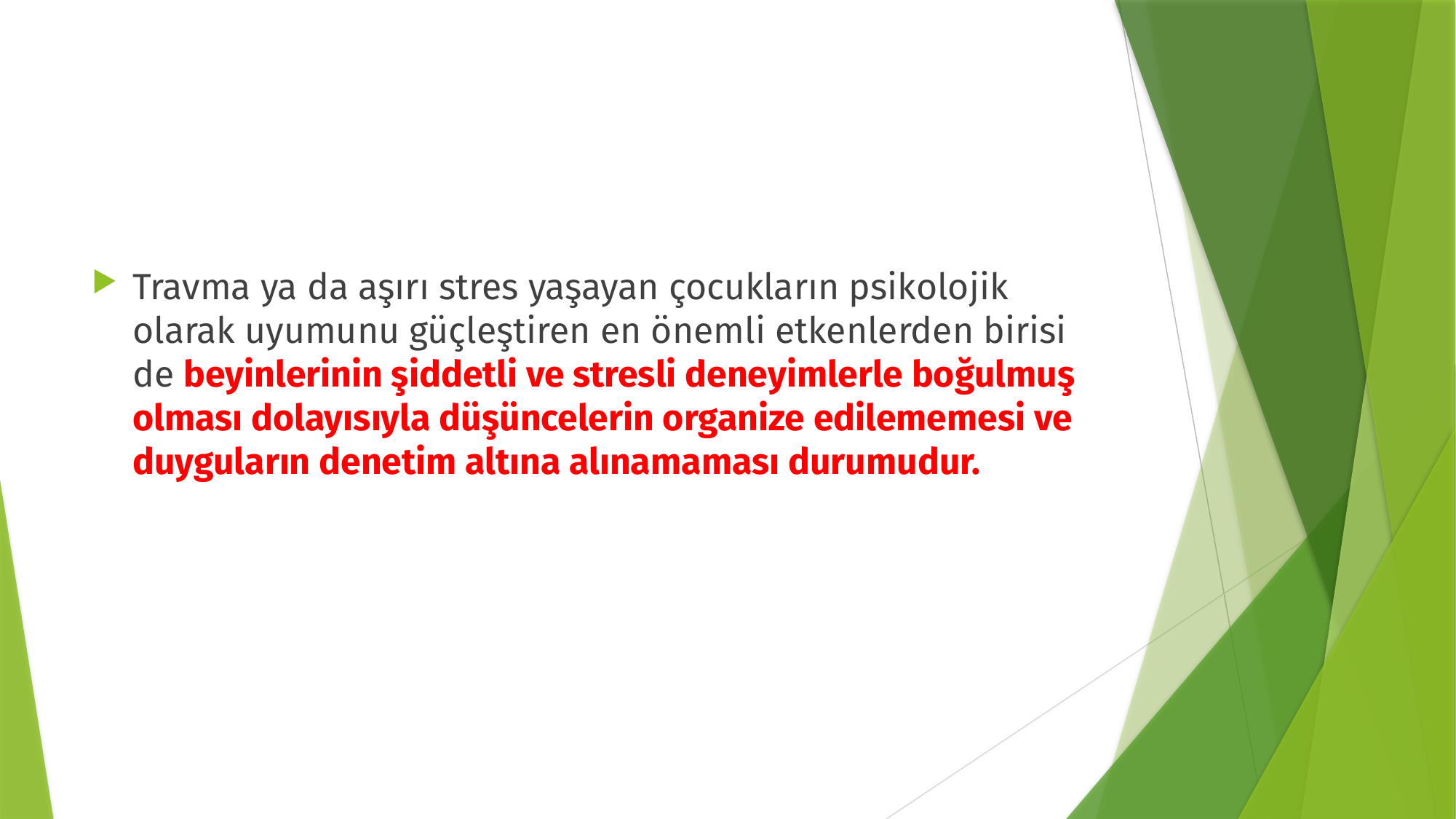

#
Travma ya da aşırı stres yaşayan çocukların psikolojik olarak uyumunu güçleştiren en önemli etkenlerden birisi de beyinlerinin şiddetli ve stresli deneyimlerle boğulmuş olması dolayısıyla düşüncelerin organize edilememesi ve duyguların denetim altına alınamaması durumudur.